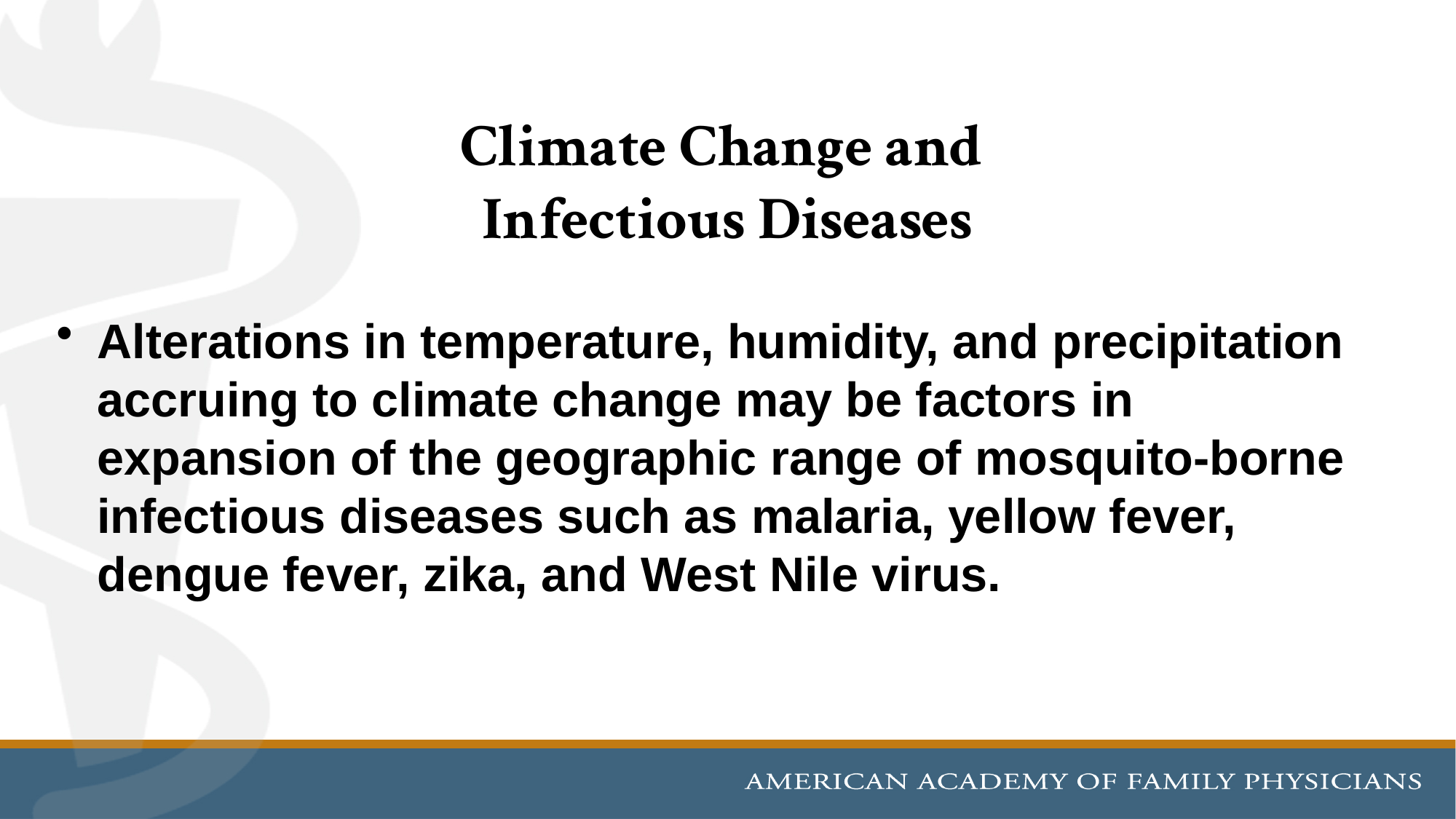

# Climate Change and Infectious Diseases

Alterations in temperature, humidity, and precipitation accruing to climate change may be factors in expansion of the geographic range of mosquito-borne infectious diseases such as malaria, yellow fever, dengue fever, zika, and West Nile virus.